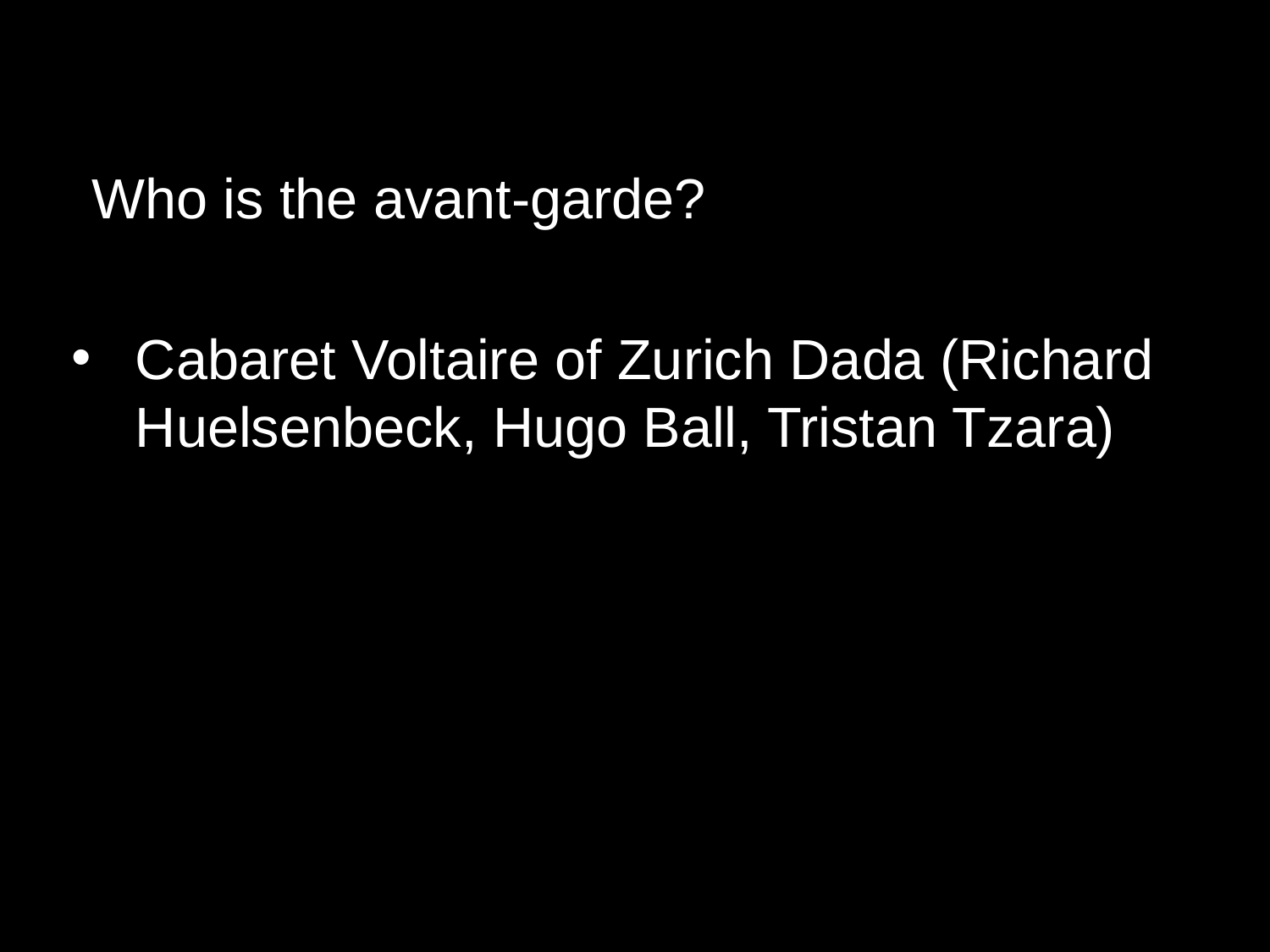

Who is the avant-garde?
Cabaret Voltaire of Zurich Dada (Richard Huelsenbeck, Hugo Ball, Tristan Tzara)